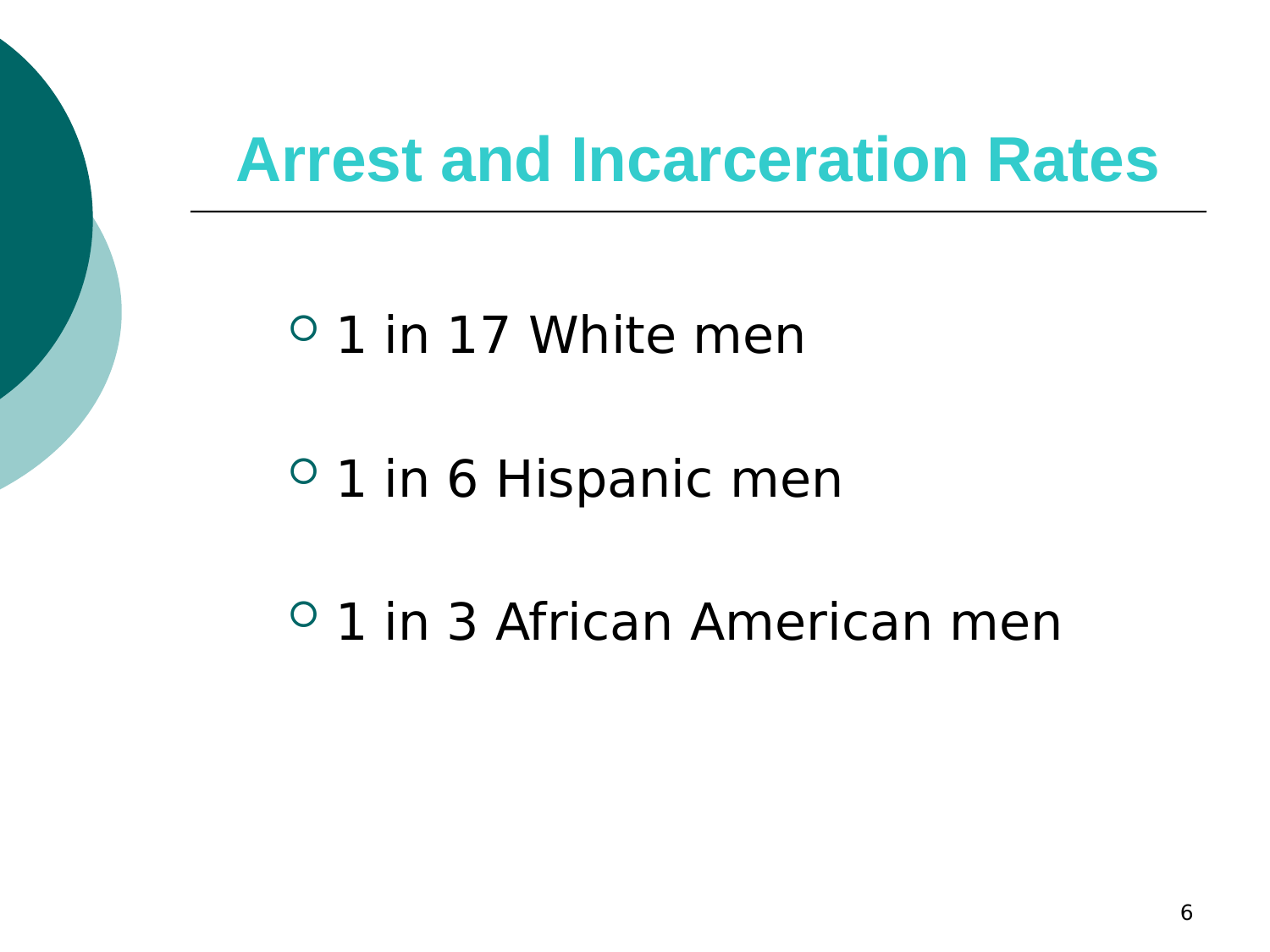

# Arrest and Incarceration Rates
1 in 17 White men

1 in 6 Hispanic men

1 in 3 African American men
6